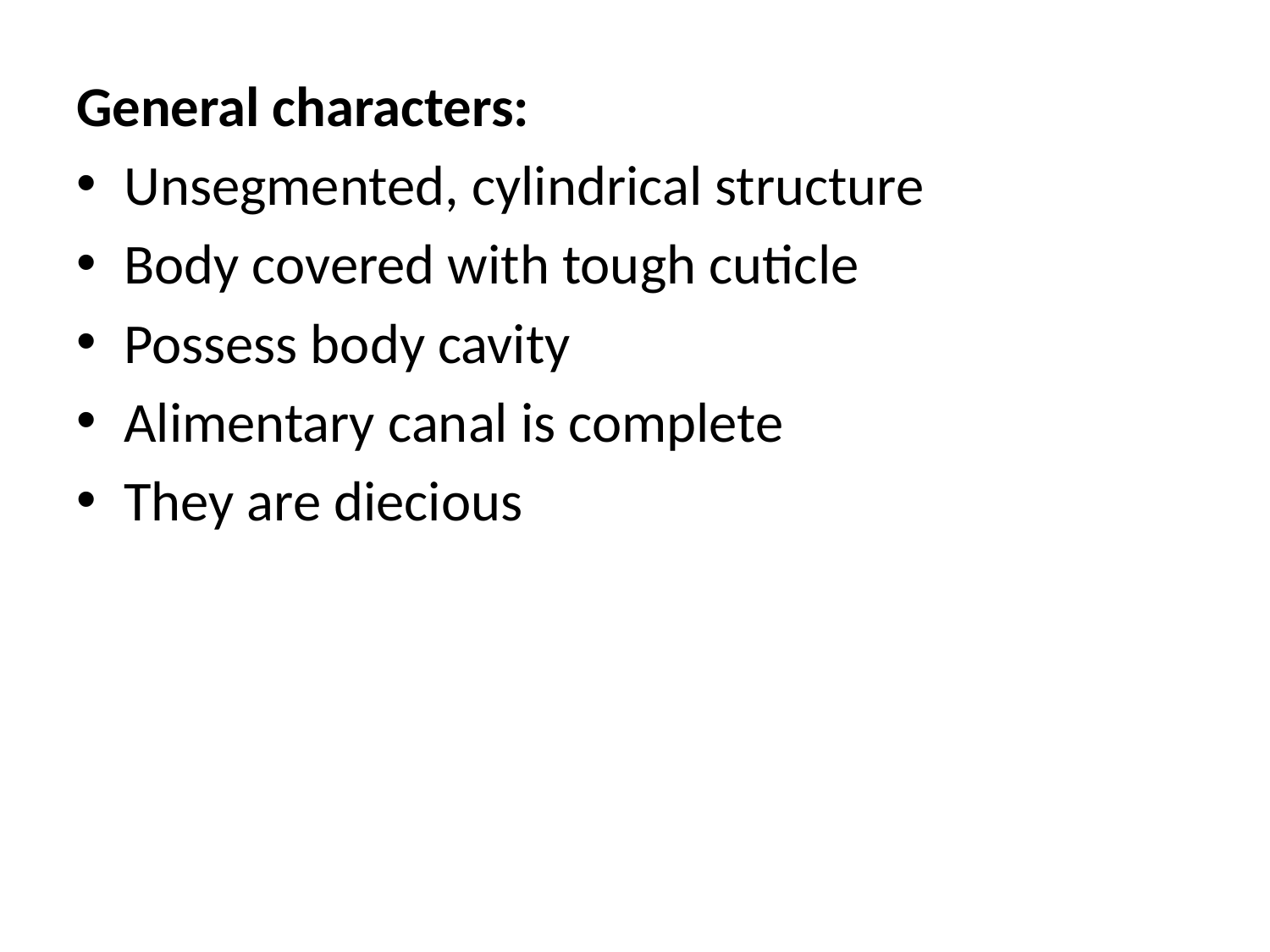

General characters:
Unsegmented, cylindrical structure
Body covered with tough cuticle
Possess body cavity
Alimentary canal is complete
They are diecious